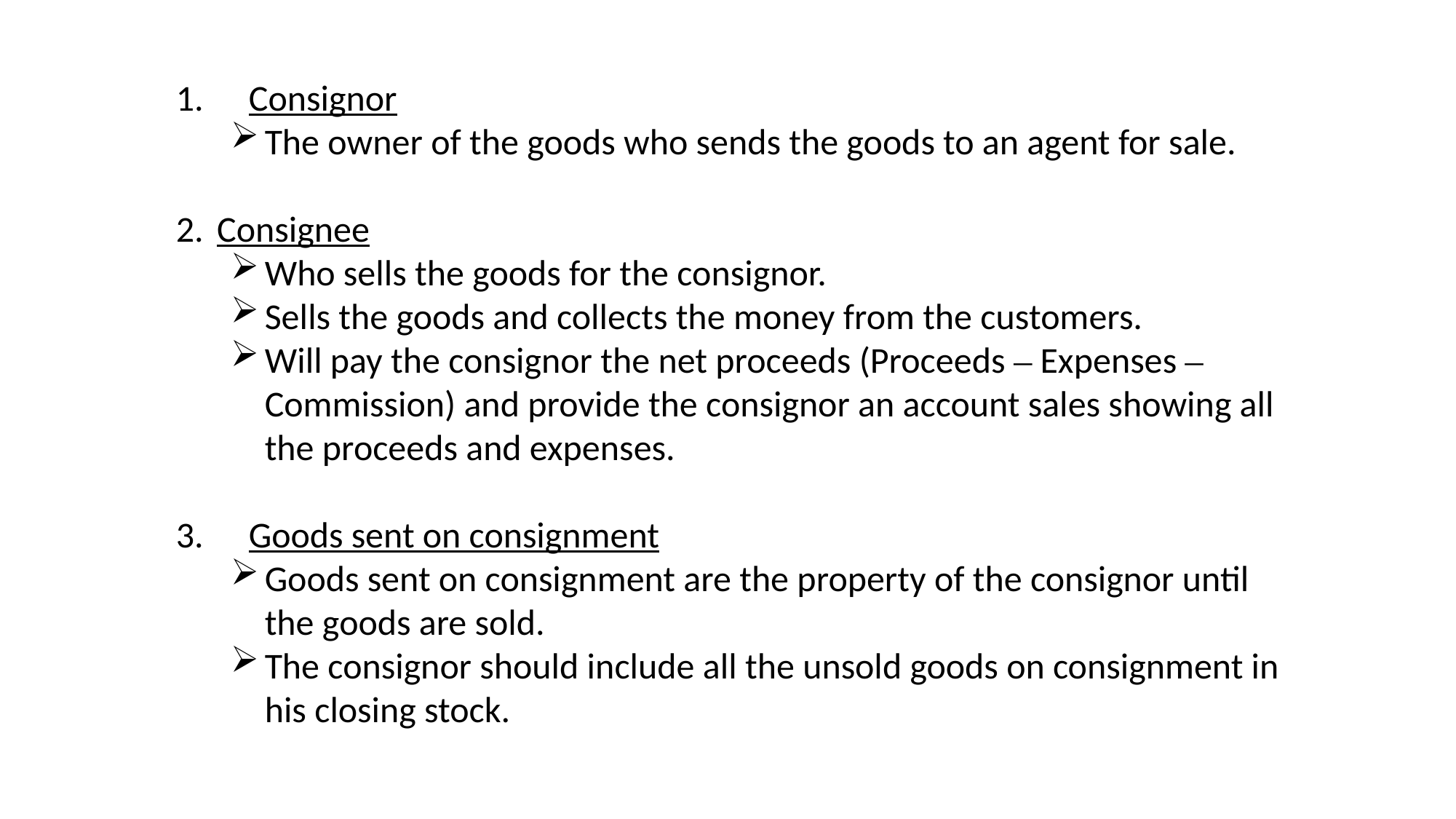

Consignor
The owner of the goods who sends the goods to an agent for sale.

Consignee
Who sells the goods for the consignor.
Sells the goods and collects the money from the customers.
Will pay the consignor the net proceeds (Proceeds – Expenses – Commission) and provide the consignor an account sales showing all the proceeds and expenses.

Goods sent on consignment
Goods sent on consignment are the property of the consignor until the goods are sold.
The consignor should include all the unsold goods on consignment in his closing stock.